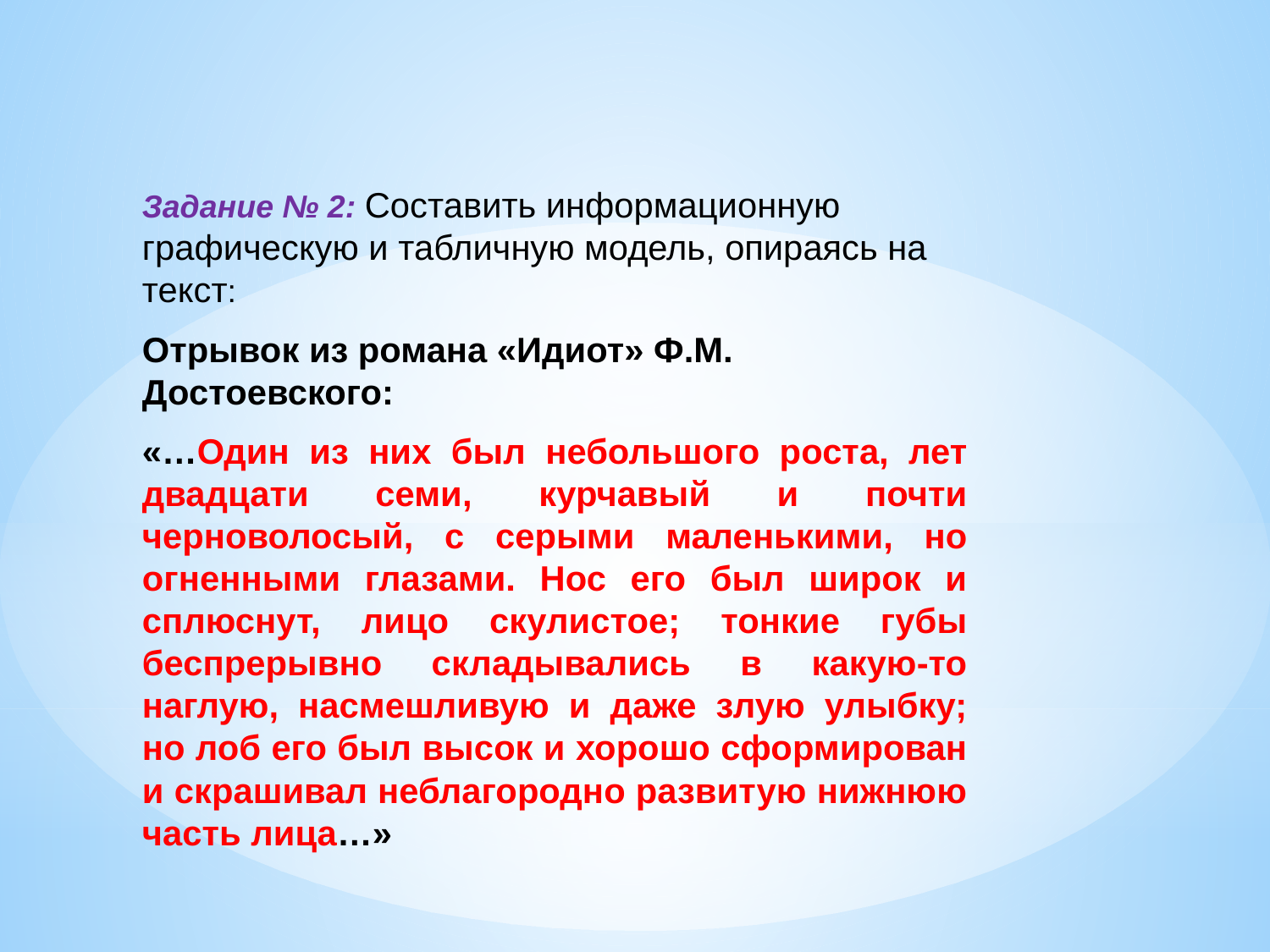

Задание № 2: Составить информационную графическую и табличную модель, опираясь на текст:
Отрывок из романа «Идиот» Ф.М. Достоевского:
«…Один из них был небольшого роста, лет двадцати семи, курчавый и почти черноволосый, с серыми маленькими, но огненными глазами. Нос его был широк и сплюснут, лицо скулистое; тонкие губы беспрерывно складывались в какую-то наглую, насмешливую и даже злую улыбку; но лоб его был высок и хорошо сформирован и скрашивал неблагородно развитую нижнюю часть лица…»